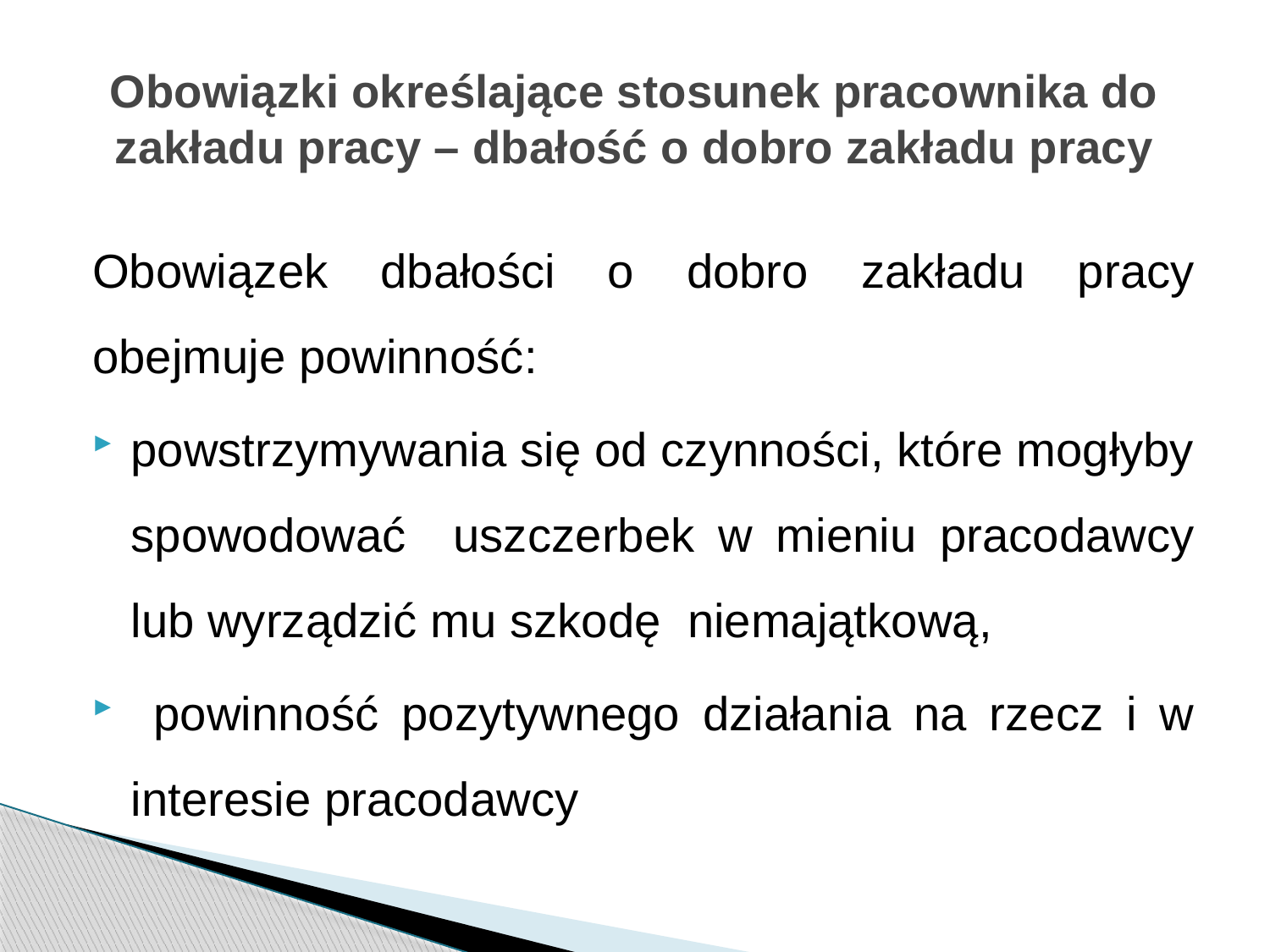

# Obowiązki określające stosunek pracownika do zakładu pracy – dbałość o dobro zakładu pracy
Obowiązek dbałości o dobro zakładu pracy obejmuje powinność:
powstrzymywania się od czynności, które mogłyby spowodować  uszczerbek w mieniu pracodawcy lub wyrządzić mu szkodę  niemajątkową,
 powinność pozytywnego działania na rzecz i w interesie pracodawcy